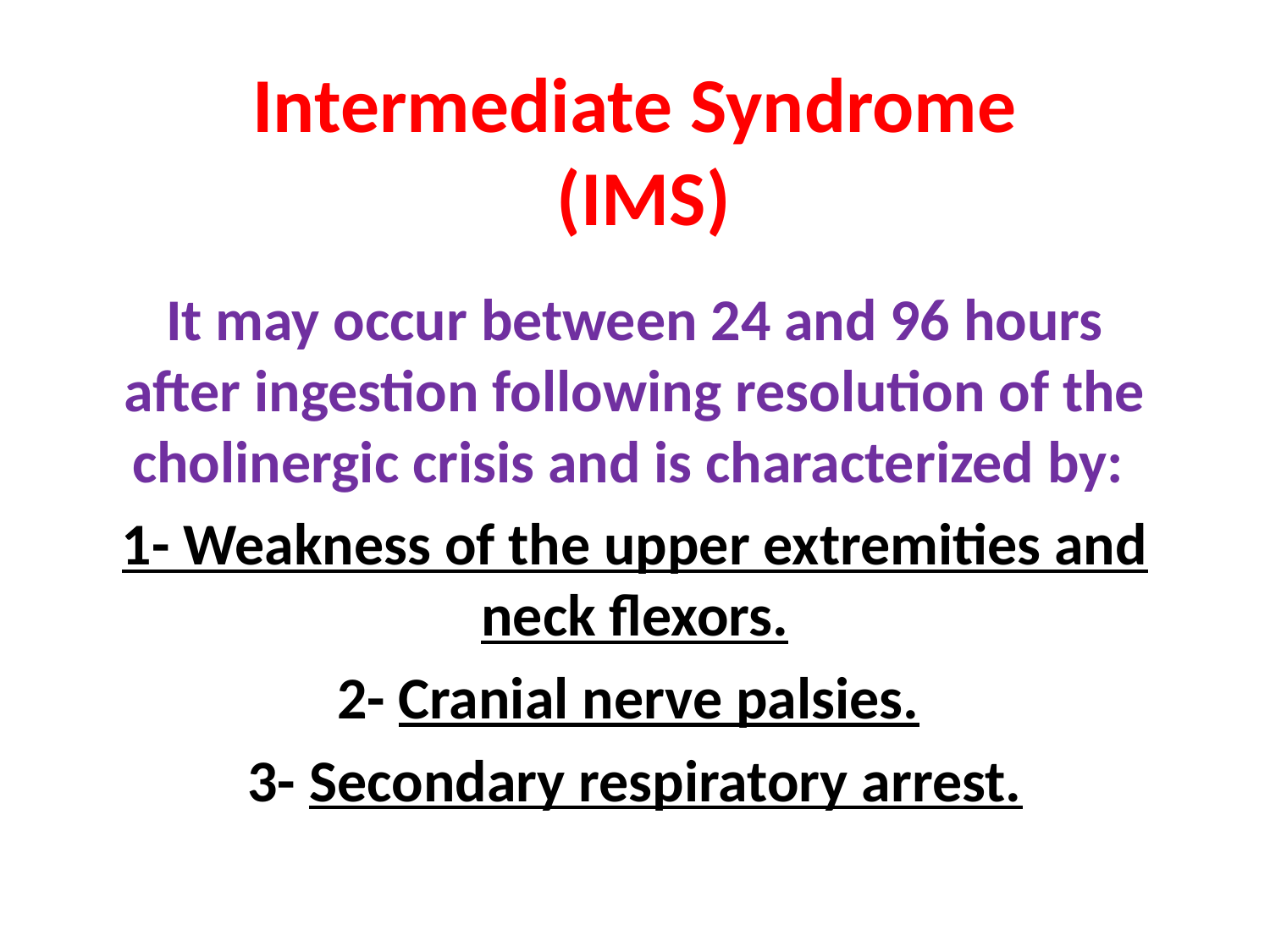

# Intermediate Syndrome (IMS)
It may occur between 24 and 96 hours after ingestion following resolution of the cholinergic crisis and is characterized by:
1- Weakness of the upper extremities and neck flexors.
2- Cranial nerve palsies.
3- Secondary respiratory arrest.